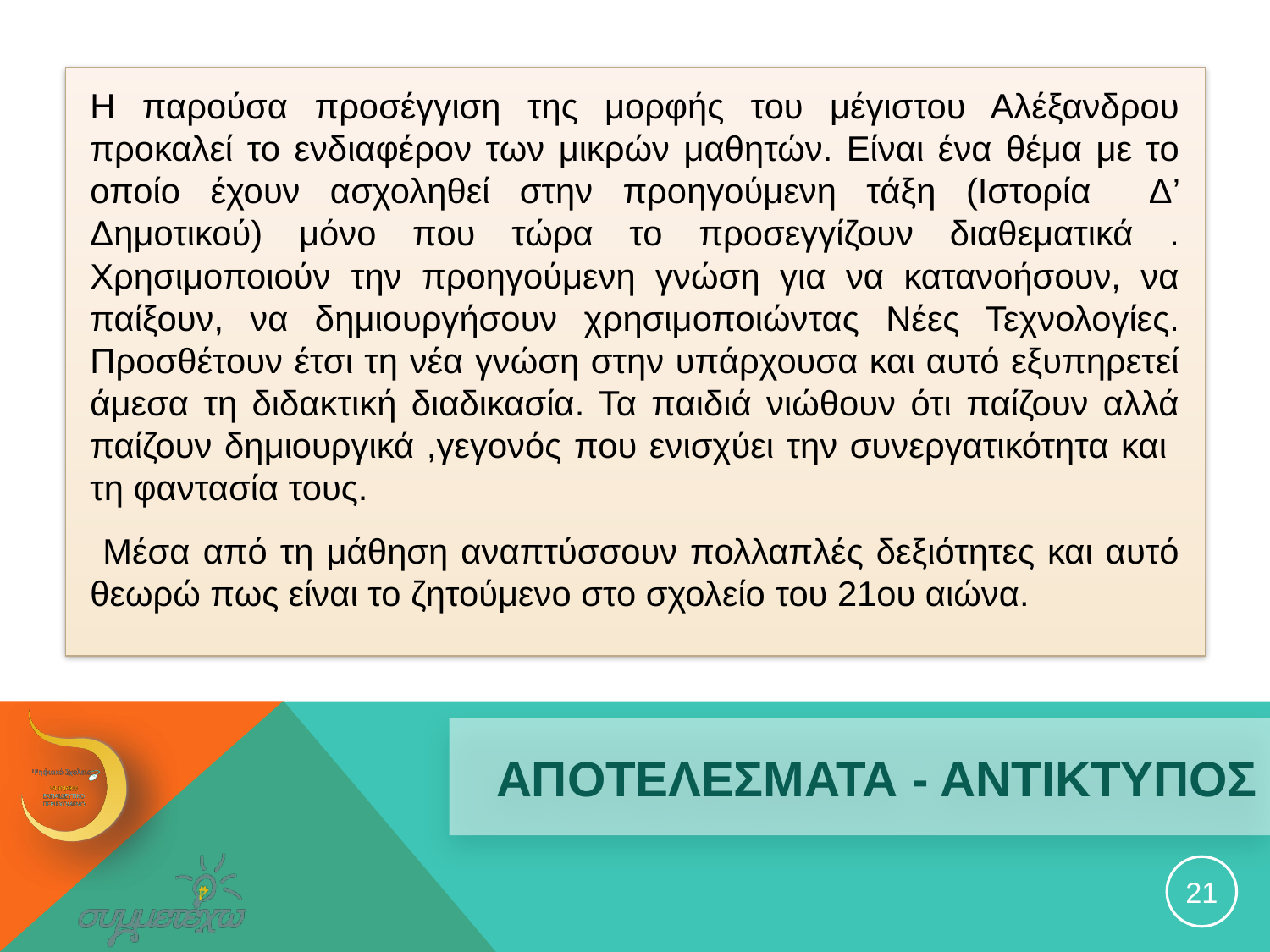

Η παρούσα προσέγγιση της μορφής του μέγιστου Αλέξανδρου προκαλεί το ενδιαφέρον των μικρών μαθητών. Είναι ένα θέμα με το οποίο έχουν ασχοληθεί στην προηγούμενη τάξη (Ιστορία  Δ’ Δημοτικού) μόνο που τώρα το προσεγγίζουν διαθεματικά . Χρησιμοποιούν την προηγούμενη γνώση για να κατανοήσουν, να παίξουν, να δημιουργήσουν χρησιμοποιώντας Νέες Τεχνολογίες. Προσθέτουν έτσι τη νέα γνώση στην υπάρχουσα και αυτό εξυπηρετεί άμεσα τη διδακτική διαδικασία. Τα παιδιά νιώθουν ότι παίζουν αλλά παίζουν δημιουργικά ,γεγονός που ενισχύει την συνεργατικότητα και  τη φαντασία τους.
 Μέσα από τη μάθηση αναπτύσσουν πολλαπλές δεξιότητες και αυτό θεωρώ πως είναι το ζητούμενο στο σχολείο του 21ου αιώνα.
# ΑΠΟΤΕΛΕΣΜΑΤΑ - ΑΝΤΙΚΤΥΠΟΣ
21